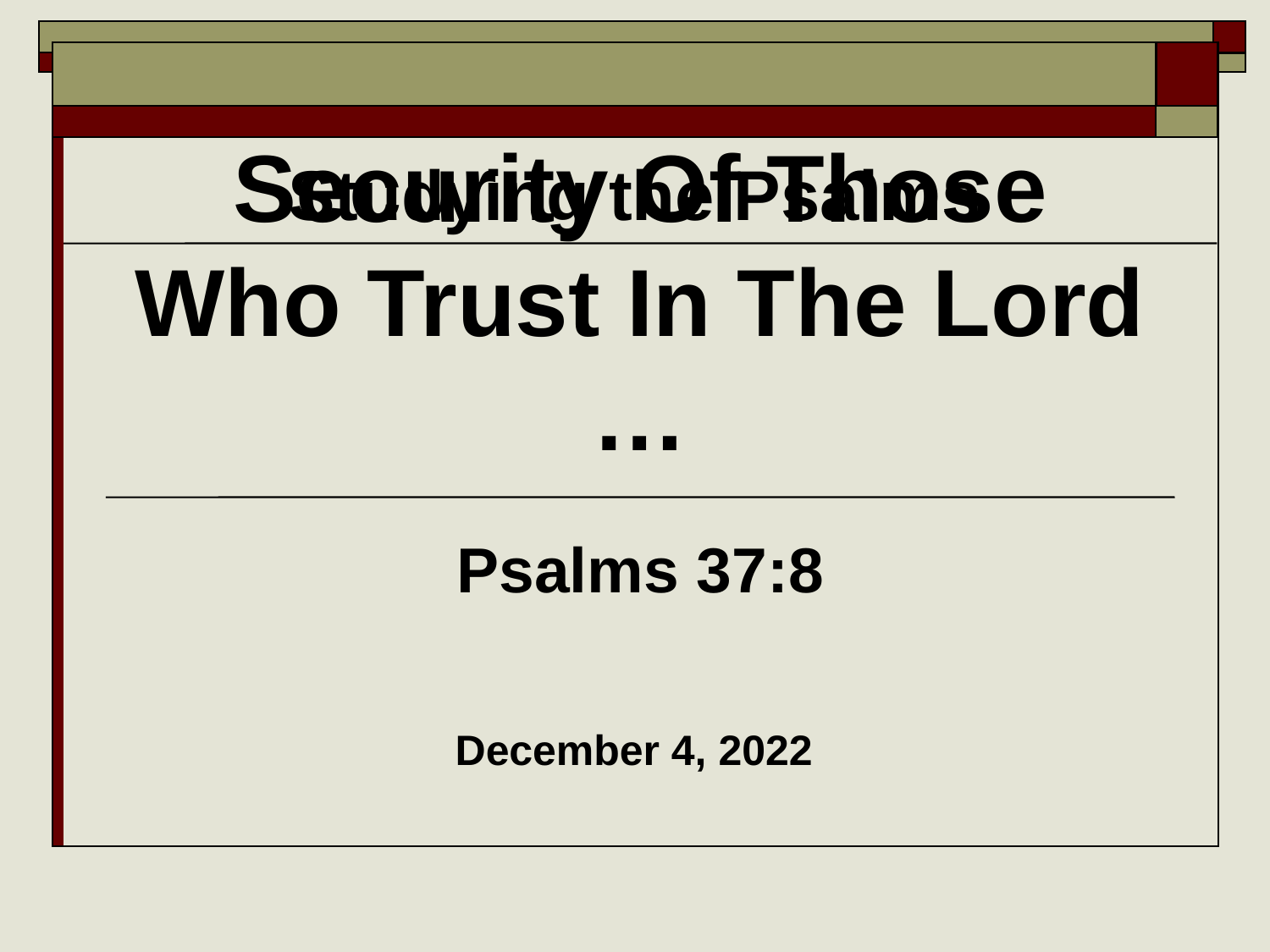

Studying the Psalms
# Security Of Those Who Trust In The Lord …
Psalms 37:8
December 4, 2022